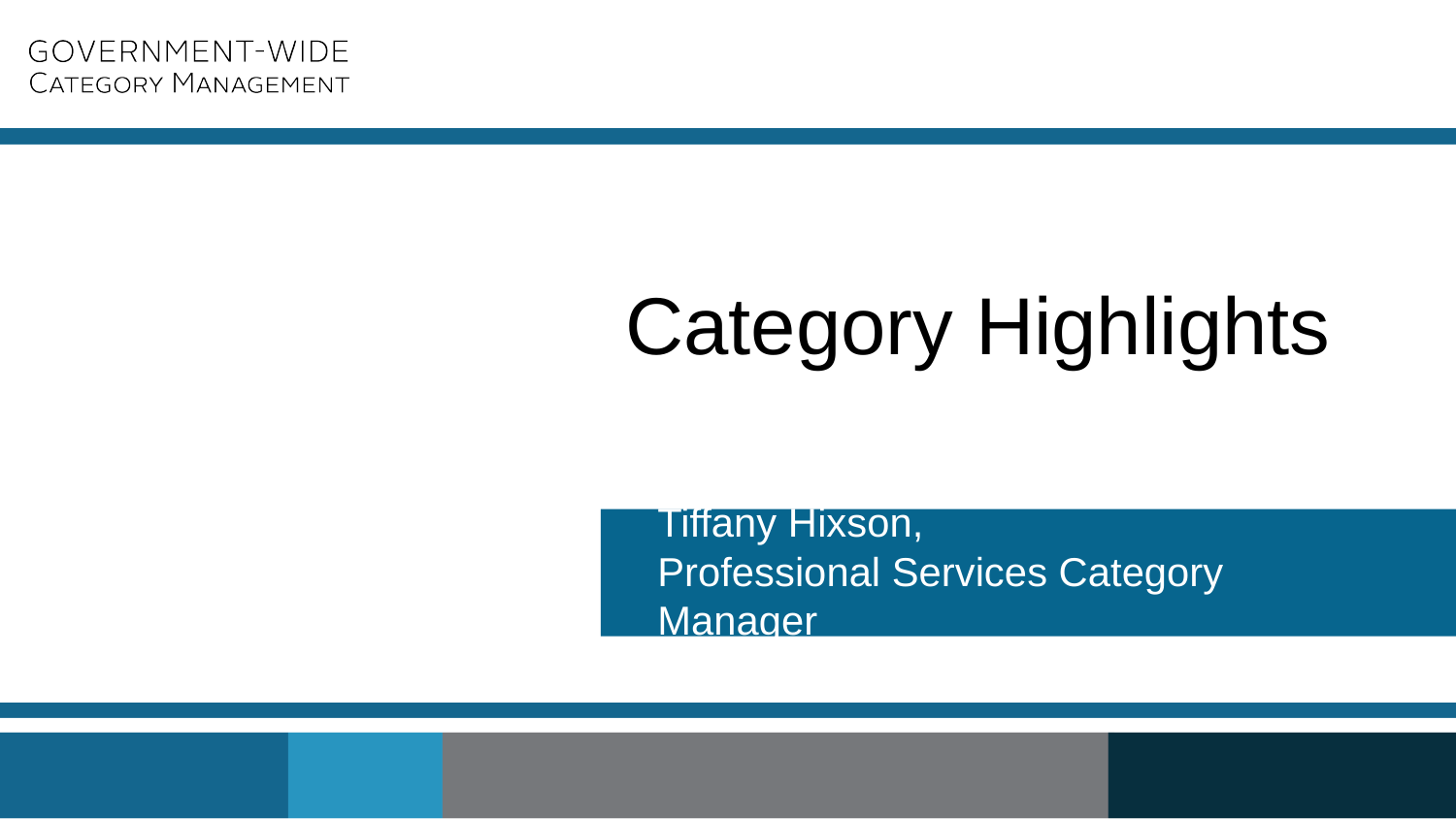

# Category Highlights
Tiffany Hixson,
Professional Services Category Manager